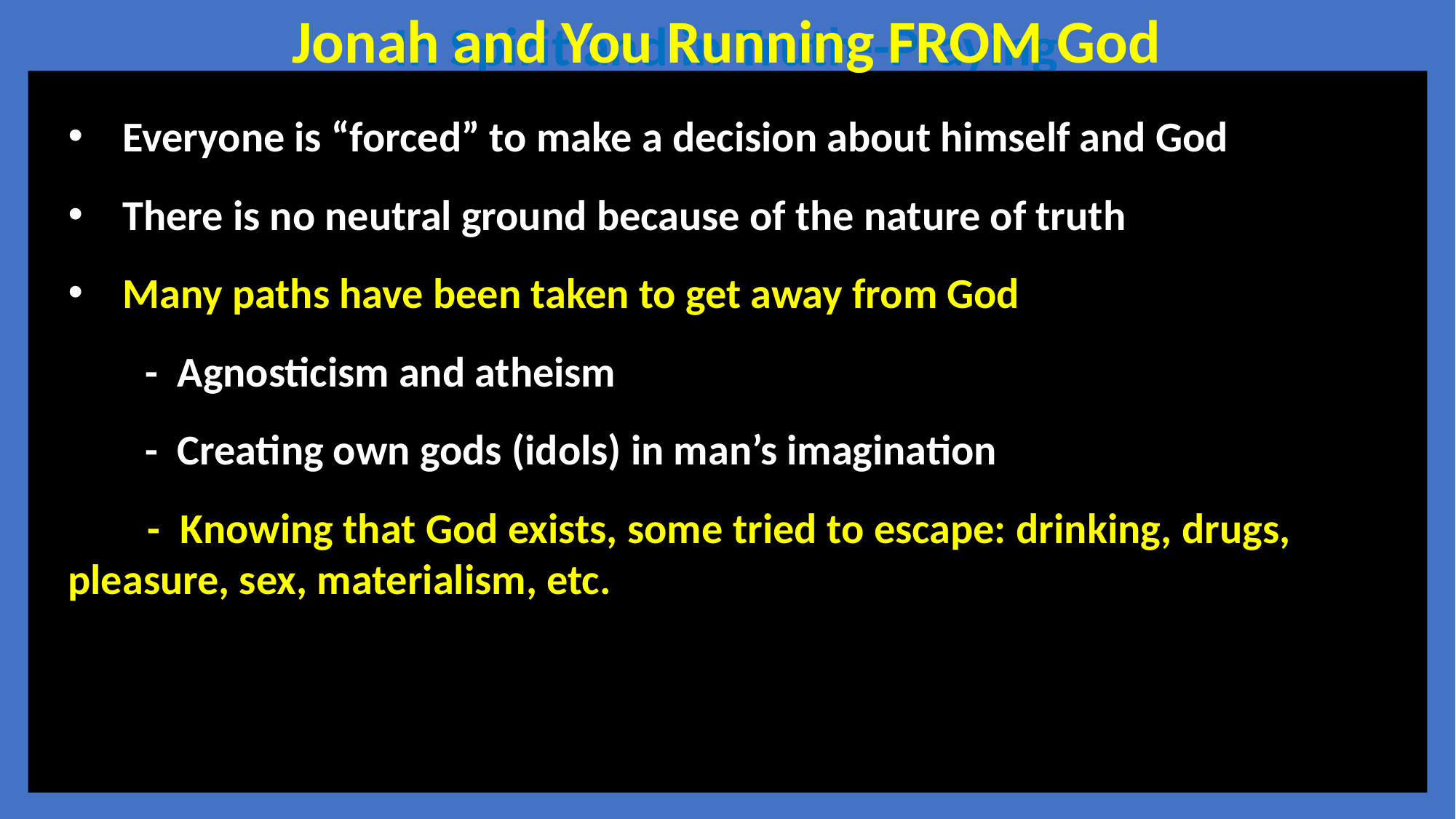

Jonah and You Running FROM God
In Spirit and in Truth--Praying

Everyone is “forced” to make a decision about himself and God
There is no neutral ground because of the nature of truth
Many paths have been taken to get away from God
        -  Agnosticism and atheism
        -  Creating own gods (idols) in man’s imagination
        -  Knowing that God exists, some tried to escape: drinking, drugs, 	pleasure, sex, materialism, etc.